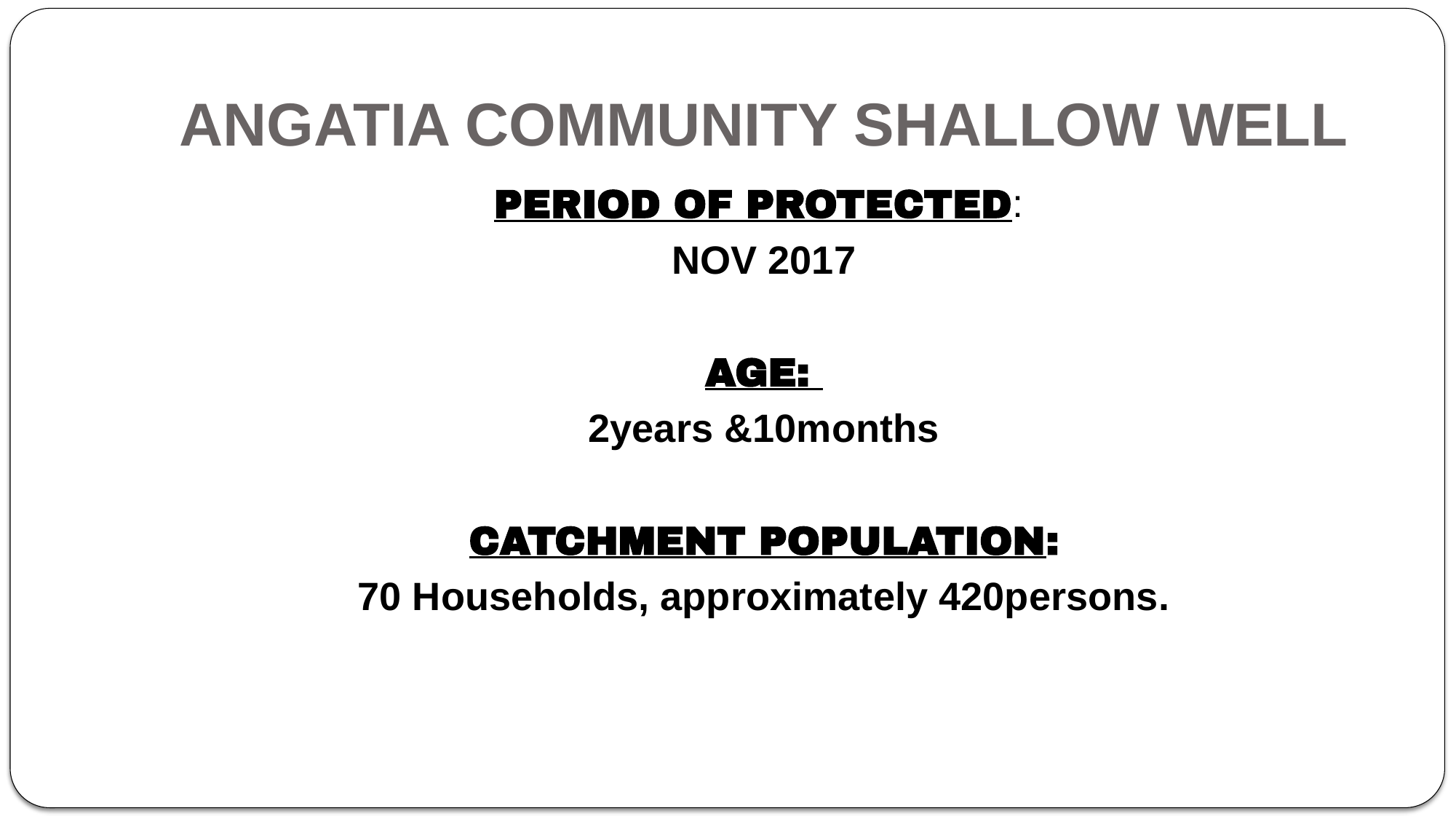

# ANGATIA COMMUNITY SHALLOW WELL
PERIOD OF PROTECTED:
NOV 2017

AGE:
2years &10months

CATCHMENT POPULATION:
70 Households, approximately 420persons.